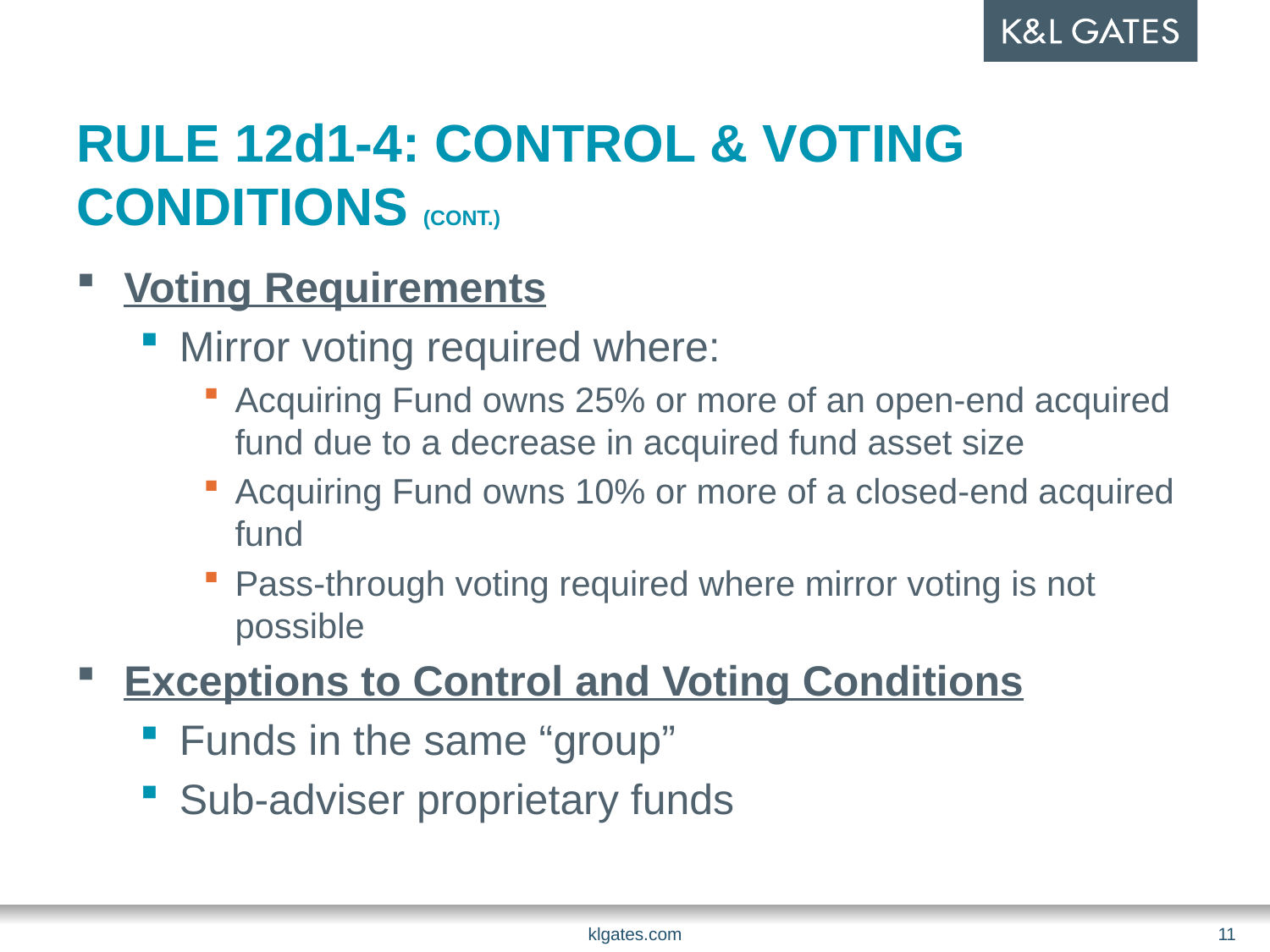

# Rule 12d1-4: Control & Voting Conditions (cont.)
Voting Requirements
Mirror voting required where:
Acquiring Fund owns 25% or more of an open-end acquired fund due to a decrease in acquired fund asset size
Acquiring Fund owns 10% or more of a closed-end acquired fund
Pass-through voting required where mirror voting is not possible
Exceptions to Control and Voting Conditions
Funds in the same “group”
Sub-adviser proprietary funds
klgates.com
11